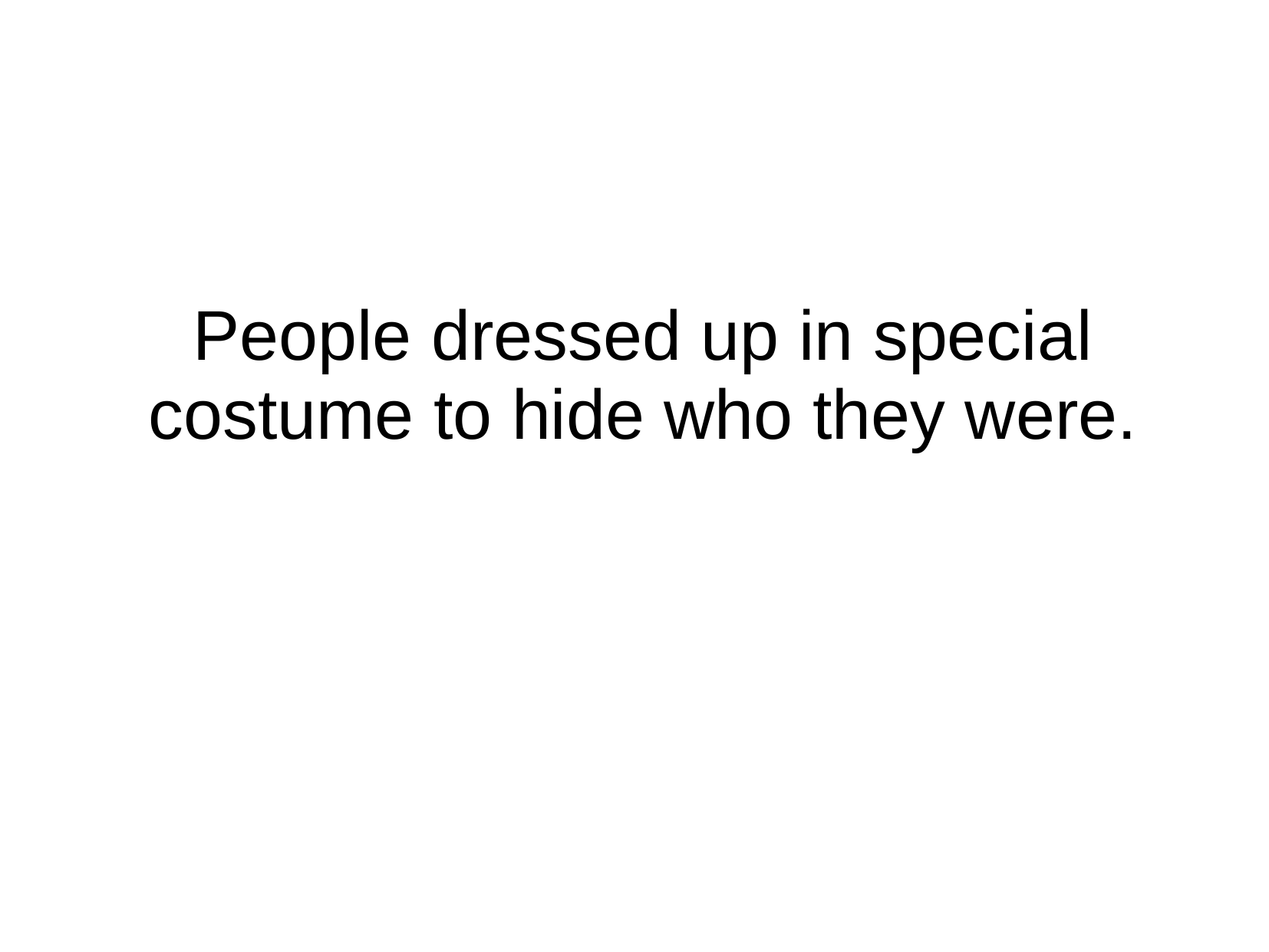

# People dressed up in special costume to hide who they were.